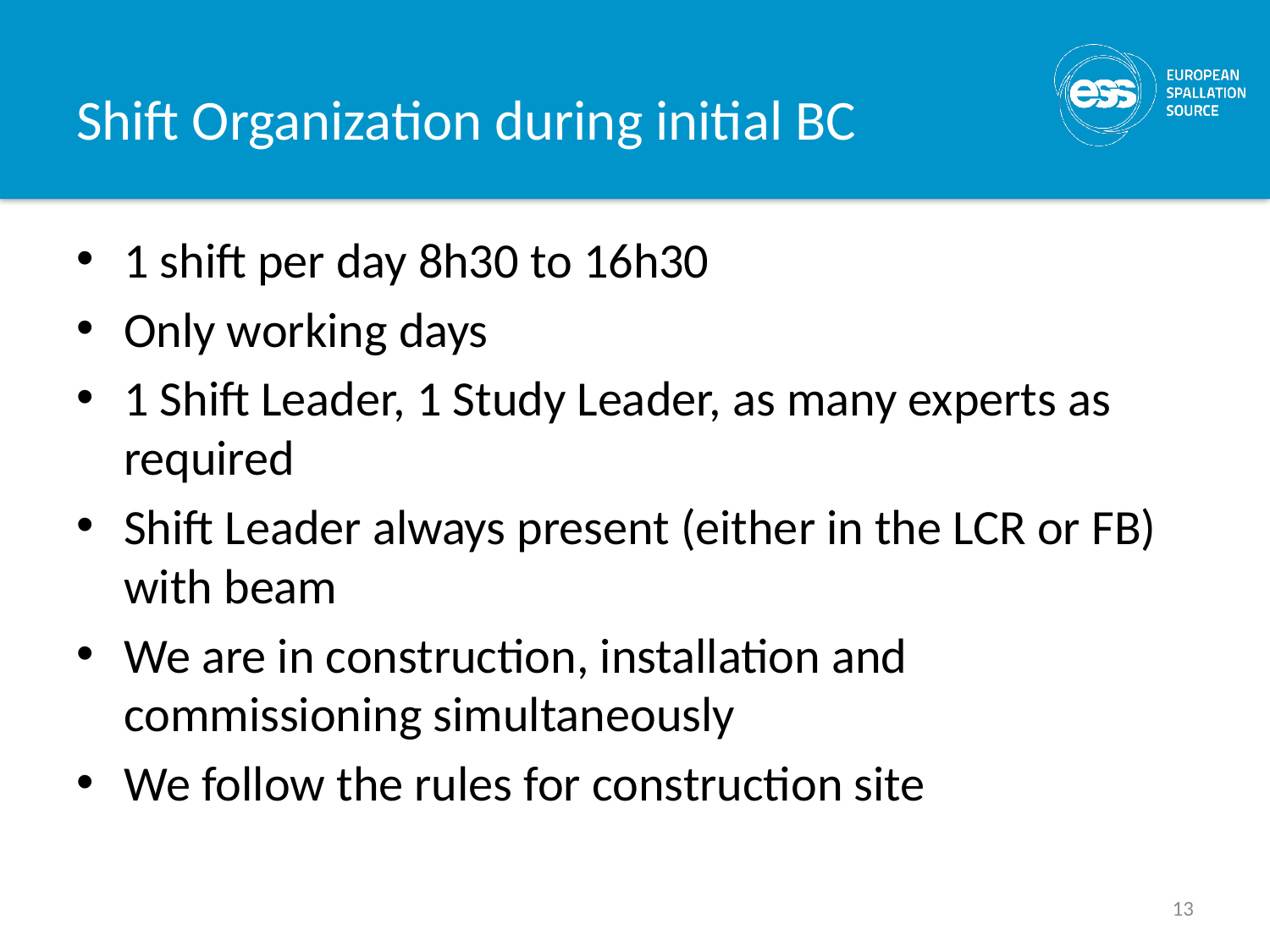

# Shift Organization during initial BC
1 shift per day 8h30 to 16h30
Only working days
1 Shift Leader, 1 Study Leader, as many experts as required
Shift Leader always present (either in the LCR or FB) with beam
We are in construction, installation and commissioning simultaneously
We follow the rules for construction site

13